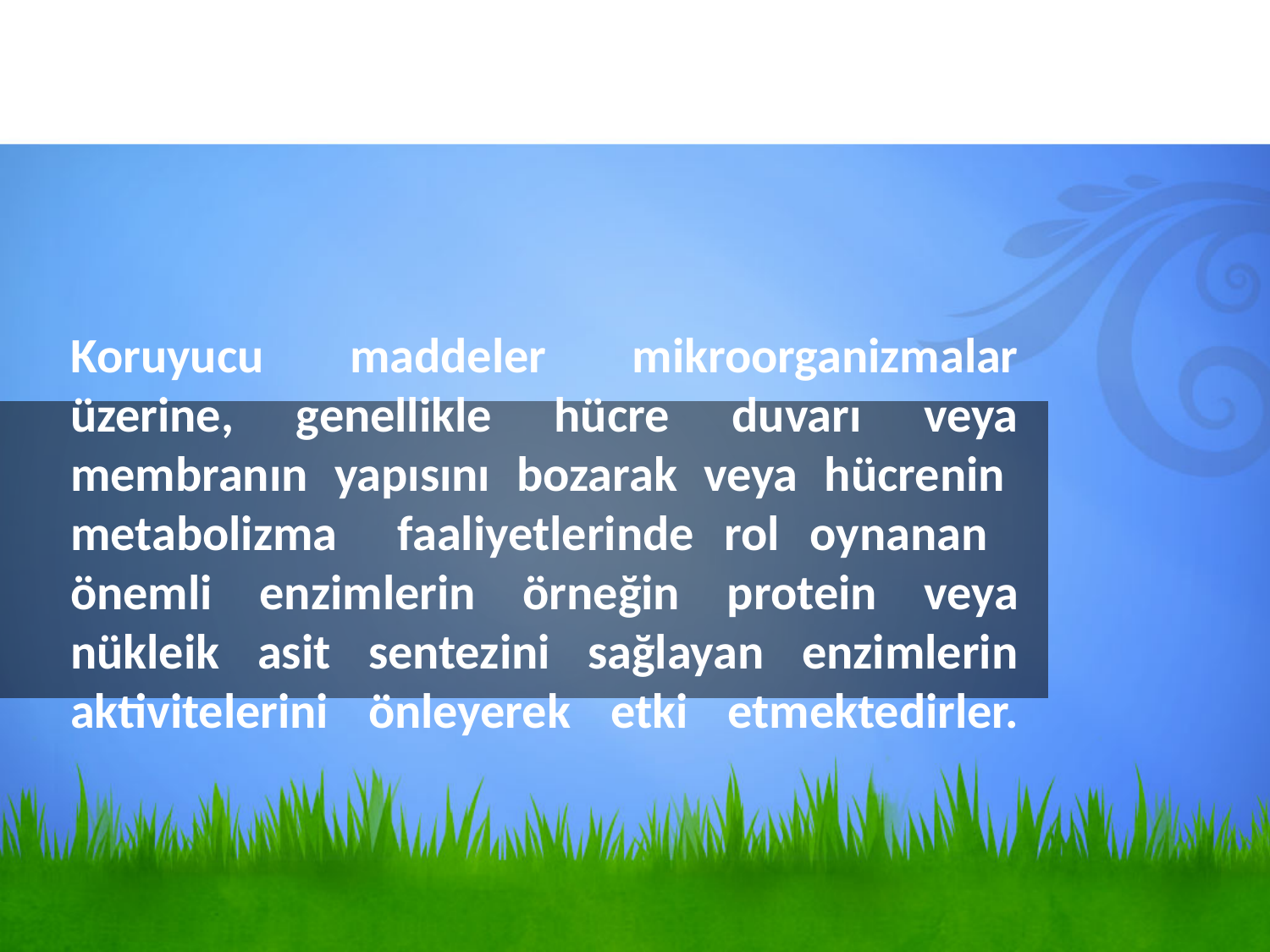

# Koruyucu maddeler mikroorganizmalar üzerine, genellikle hücre duvarı veya membranın  yapısını  bozarak  veya  hücrenin  metabolizma  faaliyetlerinde rol oynanan önemli enzimlerin örneğin protein veya nükleik asit sentezini sağlayan enzimlerin aktivitelerini önleyerek etki etmektedirler.